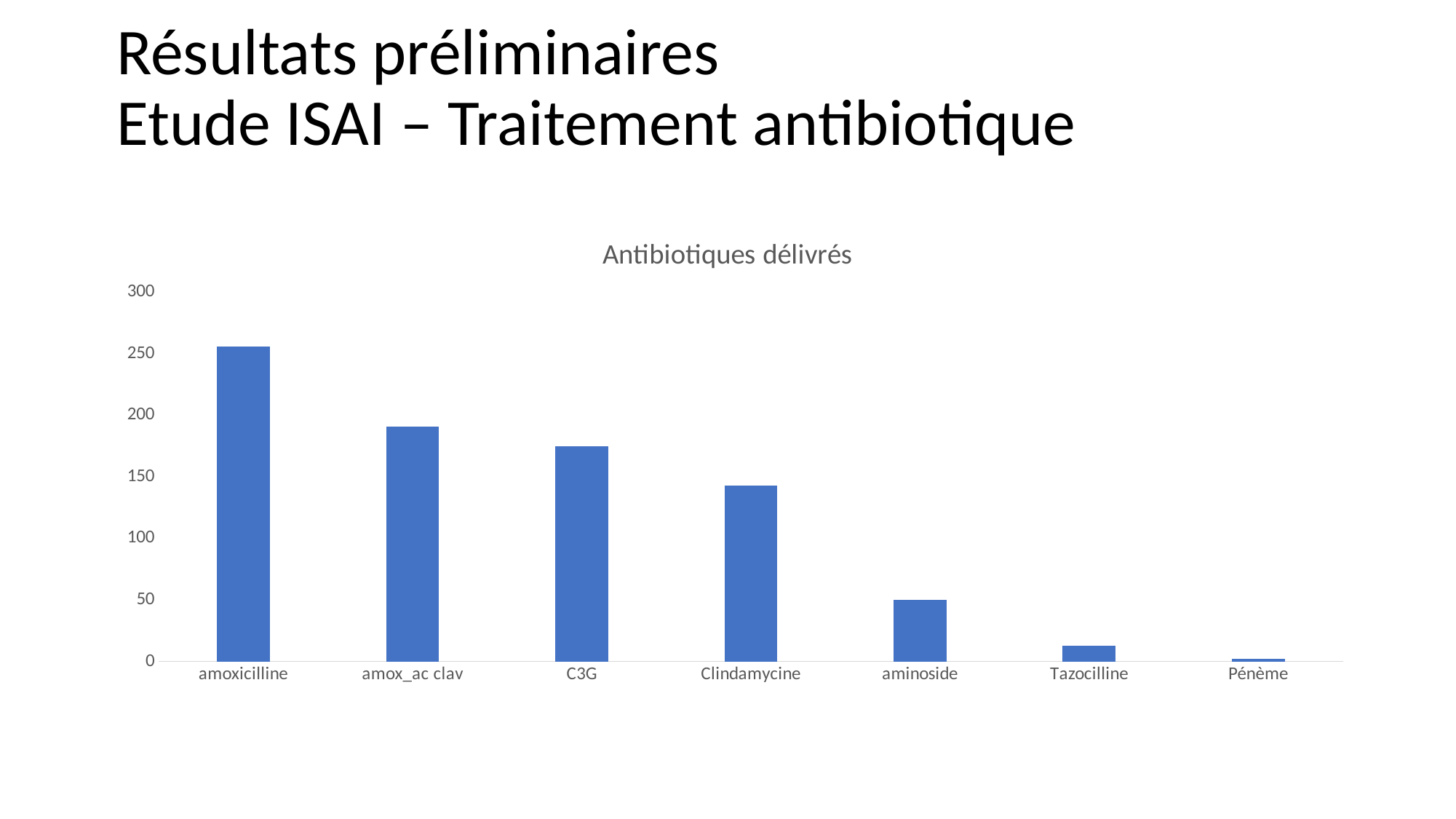

Résultats préliminaires
Etude ISAI – Traitement antibiotique

### Chart: Antibiotiques délivrés

| Category | Série 1 |
|---|---|
| amoxicilline | 256.0 |
| amox_ac clav | 191.0 |
| C3G | 175.0 |
| Clindamycine | 143.0 |
| aminoside | 50.0 |
| Tazocilline | 13.0 |
| Pénème | 2.0 |